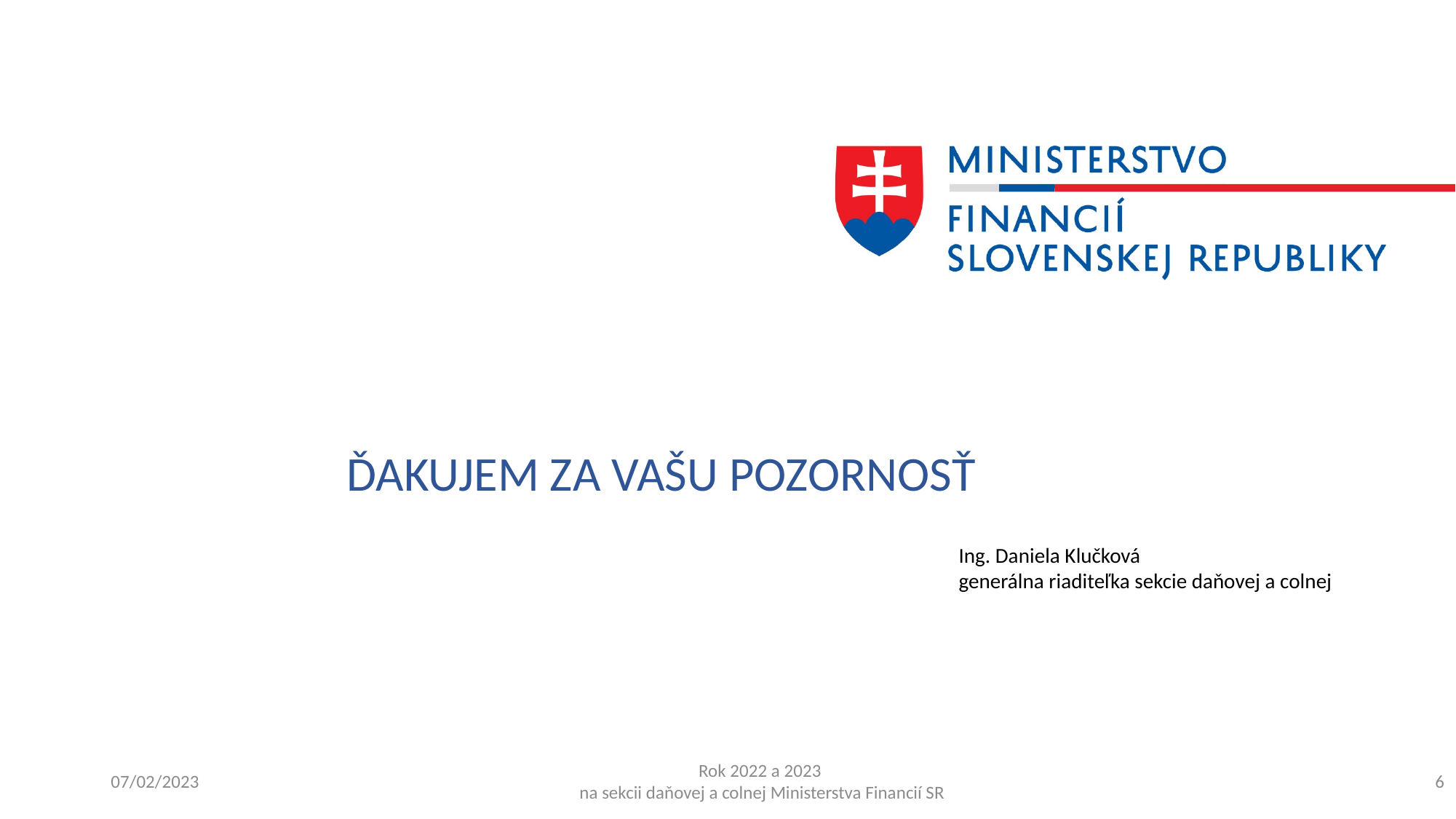

Ing. Daniela Klučková
generálna riaditeľka sekcie daňovej a colnej
07/02/2023
Rok 2022 a 2023
na sekcii daňovej a colnej Ministerstva Financií SR
6